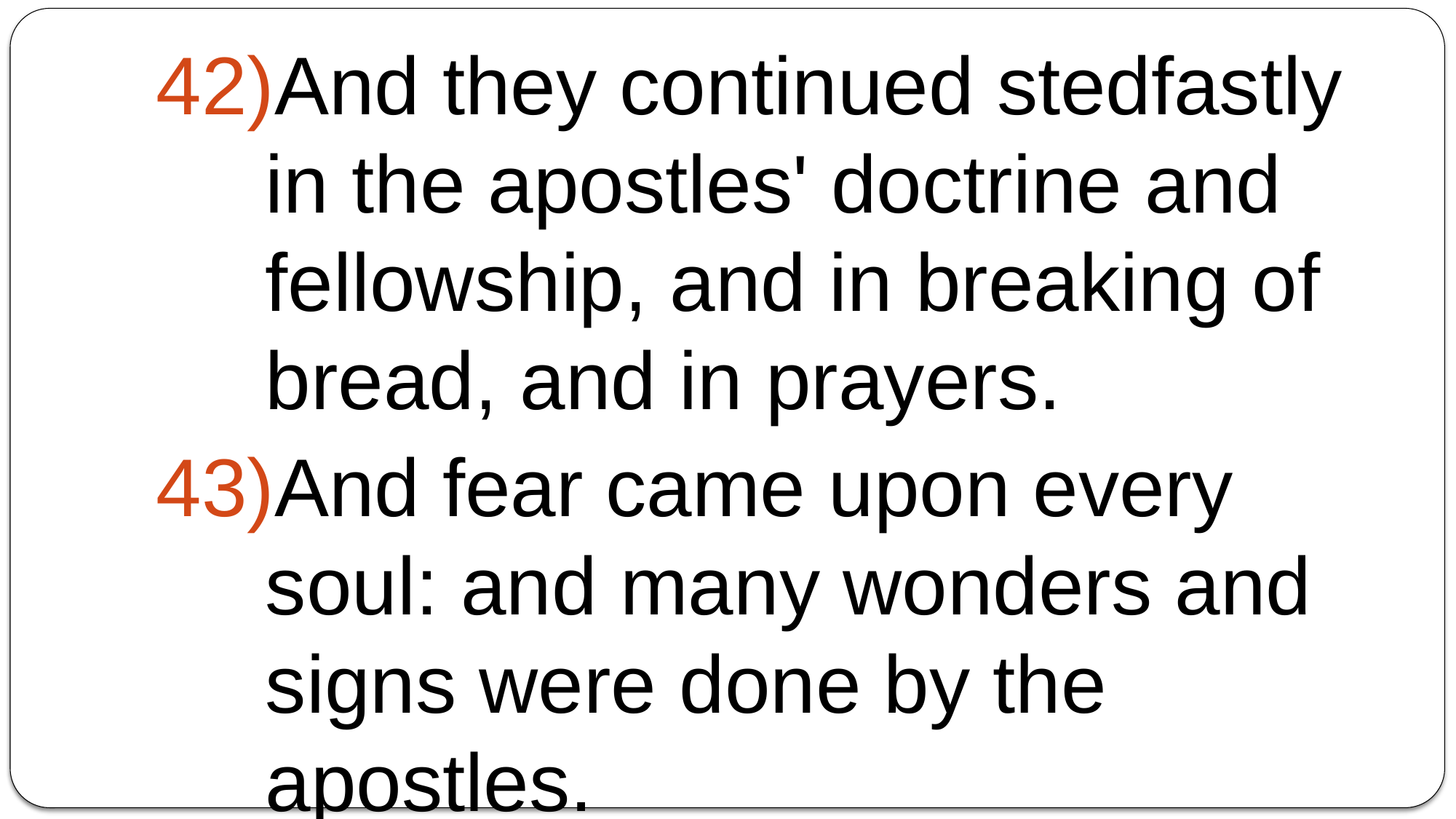

And they continued stedfastly in the apostles' doctrine and fellowship, and in breaking of bread, and in prayers.
And fear came upon every soul: and many wonders and signs were done by the apostles.